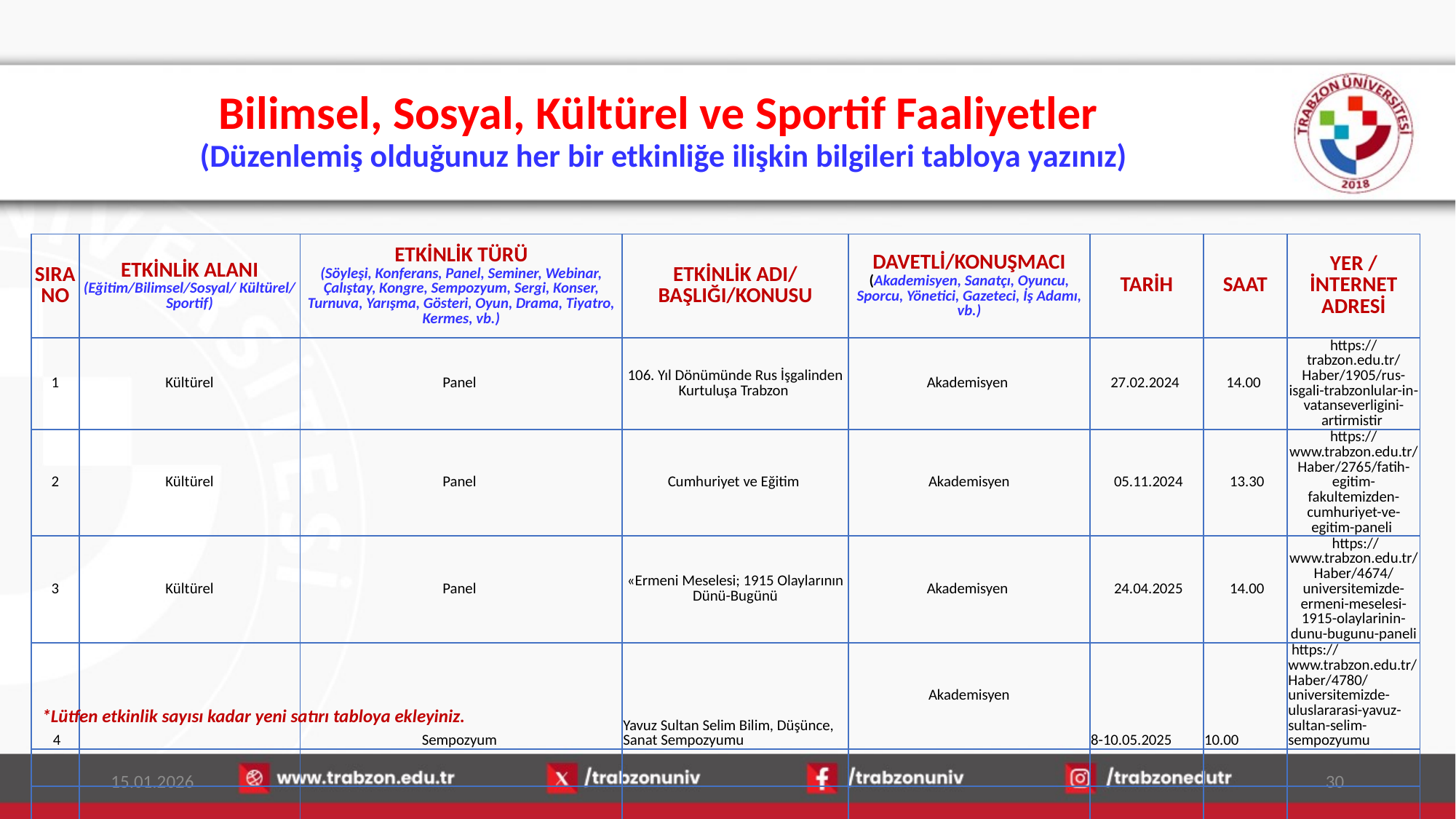

# Bilimsel, Sosyal, Kültürel ve Sportif Faaliyetler (Düzenlemiş olduğunuz her bir etkinliğe ilişkin bilgileri tabloya yazınız)
| SIRA NO | ETKİNLİK ALANI (Eğitim/Bilimsel/Sosyal/ Kültürel/ Sportif) | ETKİNLİK TÜRÜ (Söyleşi, Konferans, Panel, Seminer, Webinar, Çalıştay, Kongre, Sempozyum, Sergi, Konser, Turnuva, Yarışma, Gösteri, Oyun, Drama, Tiyatro, Kermes, vb.) | ETKİNLİK ADI/ BAŞLIĞI/KONUSU | DAVETLİ/KONUŞMACI (Akademisyen, Sanatçı, Oyuncu, Sporcu, Yönetici, Gazeteci, İş Adamı, vb.) | TARİH | SAAT | YER / İNTERNET ADRESİ |
| --- | --- | --- | --- | --- | --- | --- | --- |
| 1 | Kültürel | Panel | 106. Yıl Dönümünde Rus İşgalinden Kurtuluşa Trabzon | Akademisyen | 27.02.2024 | 14.00 | https://trabzon.edu.tr/Haber/1905/rus-isgali-trabzonlular-in-vatanseverligini-artirmistir |
| 2 | Kültürel | Panel | Cumhuriyet ve Eğitim | Akademisyen | 05.11.2024 | 13.30 | https://www.trabzon.edu.tr/Haber/2765/fatih-egitim-fakultemizden-cumhuriyet-ve-egitim-paneli |
| 3 | Kültürel | Panel | «Ermeni Meselesi; 1915 Olaylarının Dünü-Bugünü | Akademisyen | 24.04.2025 | 14.00 | https://www.trabzon.edu.tr/Haber/4674/universitemizde-ermeni-meselesi-1915-olaylarinin-dunu-bugunu-paneli |
| 4 |  | Sempozyum | Yavuz Sultan Selim Bilim, Düşünce, Sanat Sempozyumu | Akademisyen | 8-10.05.2025 | 10.00 | https://www.trabzon.edu.tr/Haber/4780/universitemizde-uluslararasi-yavuz-sultan-selim-sempozyumu |
|  |  |  |  |  |  |  |  |
|  |  |  |  |  |  |  |  |
|  |  |  |  |  |  |  |  |
|  |  |  |  |  |  |  |  |
|  |  |  |  |  |  |  |  |
*Lütfen etkinlik sayısı kadar yeni satırı tabloya ekleyiniz.
15.01.2026
30